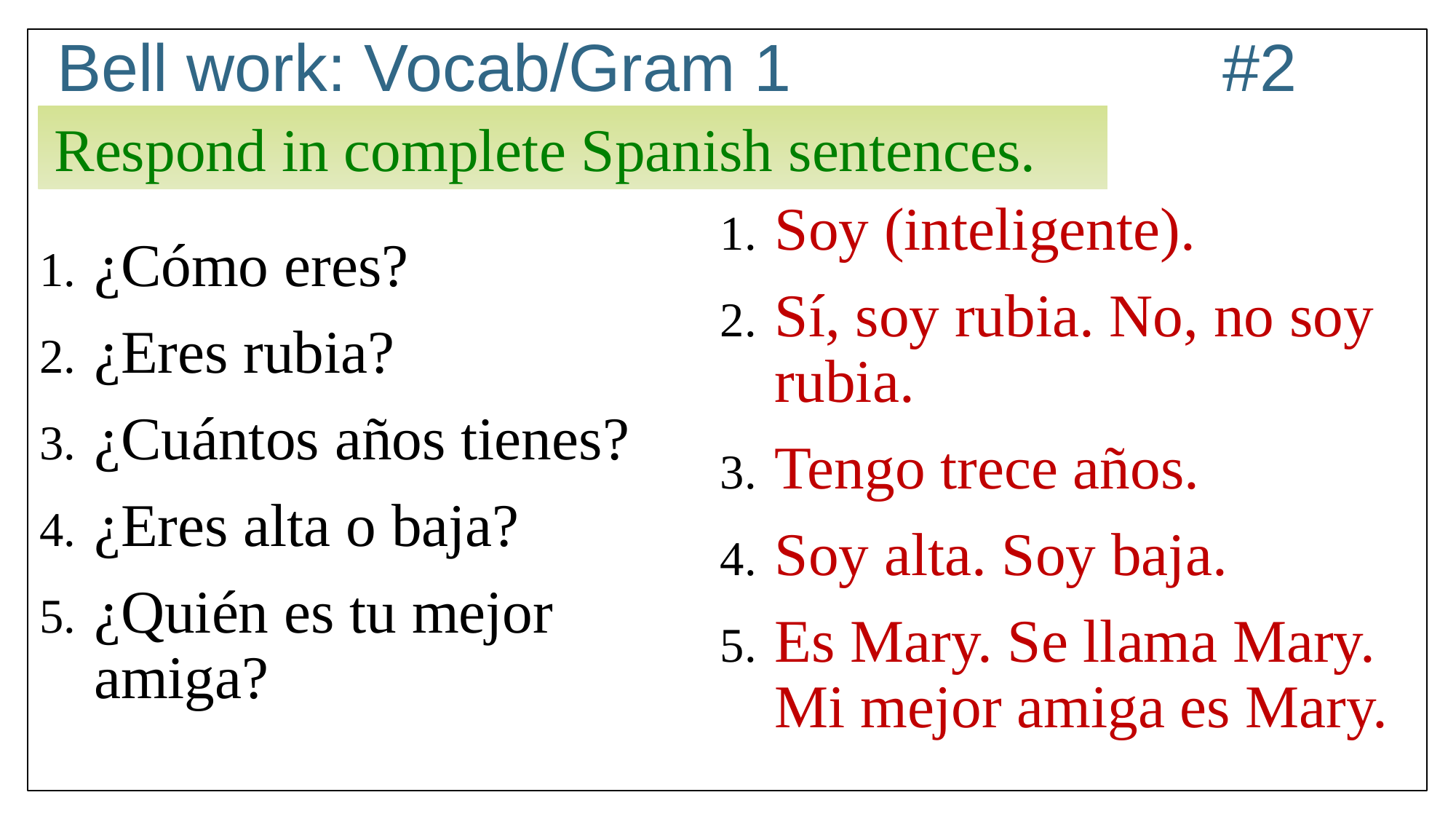

# Bell work: Vocab/Gram 1 				    #2
Respond in complete Spanish sentences.
Soy (inteligente).
Sí, soy rubia. No, no soy rubia.
Tengo trece años.
Soy alta. Soy baja.
Es Mary. Se llama Mary. Mi mejor amiga es Mary.
¿Cómo eres?
¿Eres rubia?
¿Cuántos años tienes?
¿Eres alta o baja?
¿Quién es tu mejor amiga?